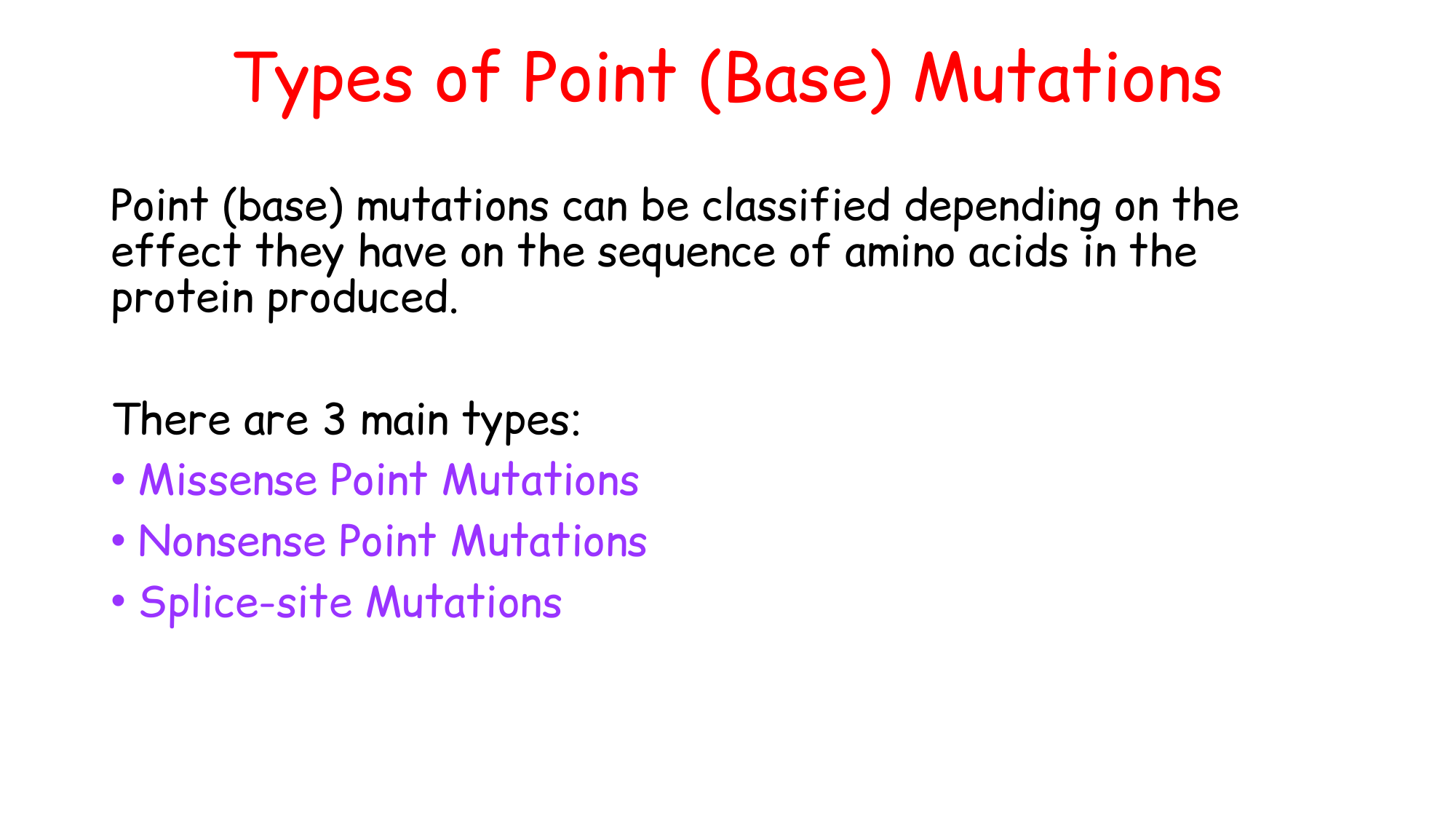

# Types of Point (Base) Mutations
Point (base) mutations can be classified depending on the effect they have on the sequence of amino acids in the protein produced.

There are 3 main types:
Missense Point Mutations
Nonsense Point Mutations
Splice-site Mutations